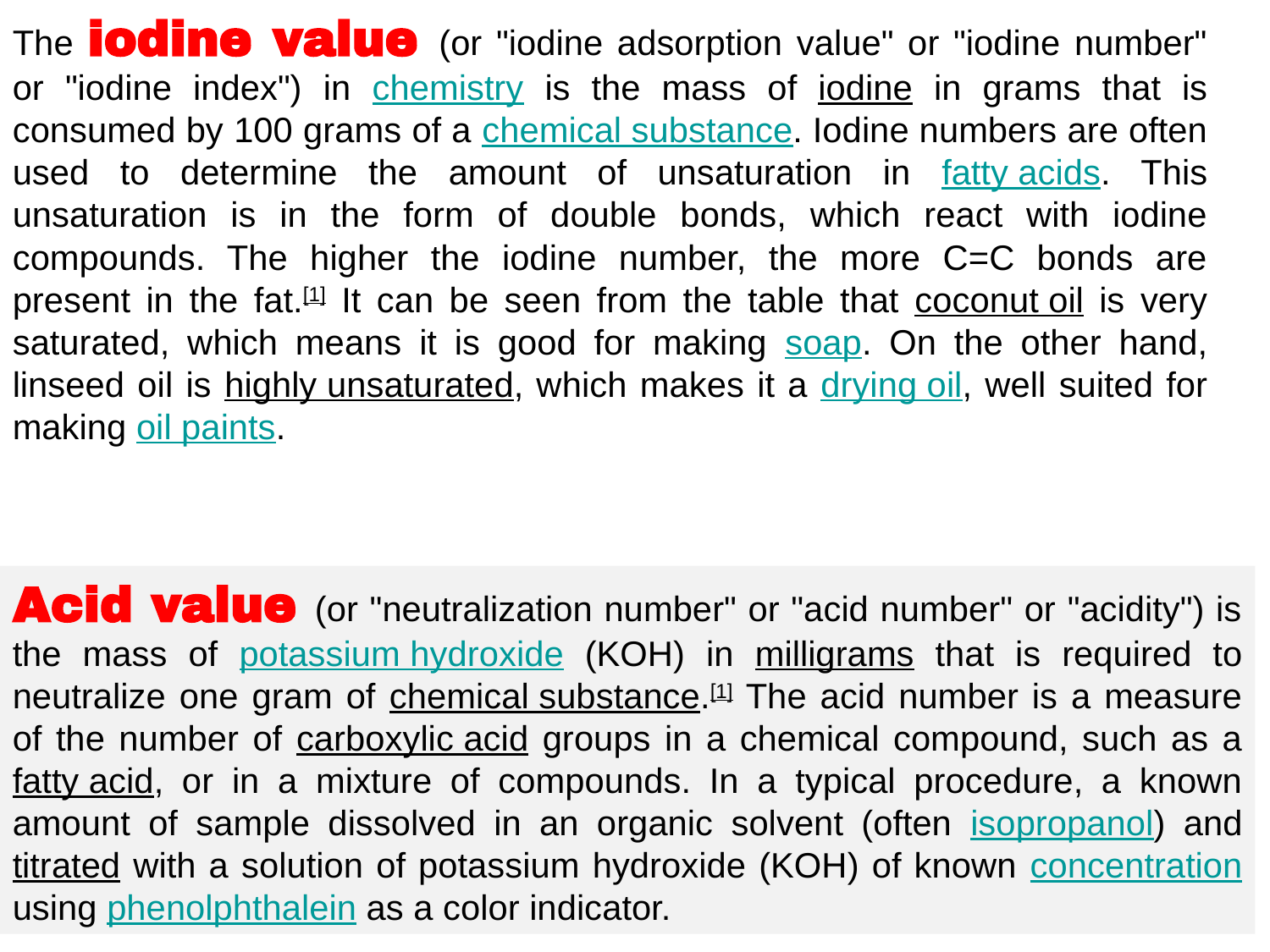

The iodine value (or "iodine adsorption value" or "iodine number" or "iodine index") in chemistry is the mass of iodine in grams that is consumed by 100 grams of a chemical substance. Iodine numbers are often used to determine the amount of unsaturation in fatty acids. This unsaturation is in the form of double bonds, which react with iodine compounds. The higher the iodine number, the more C=C bonds are present in the fat.[1] It can be seen from the table that coconut oil is very saturated, which means it is good for making soap. On the other hand, linseed oil is highly unsaturated, which makes it a drying oil, well suited for making oil paints.
Acid value (or "neutralization number" or "acid number" or "acidity") is the mass of potassium hydroxide (KOH) in milligrams that is required to neutralize one gram of chemical substance.[1] The acid number is a measure of the number of carboxylic acid groups in a chemical compound, such as a fatty acid, or in a mixture of compounds. In a typical procedure, a known amount of sample dissolved in an organic solvent (often isopropanol) and titrated with a solution of potassium hydroxide (KOH) of known concentration using phenolphthalein as a color indicator.
January 2018/3
NATURAL POLYMERS MU SCI 3 2018
13